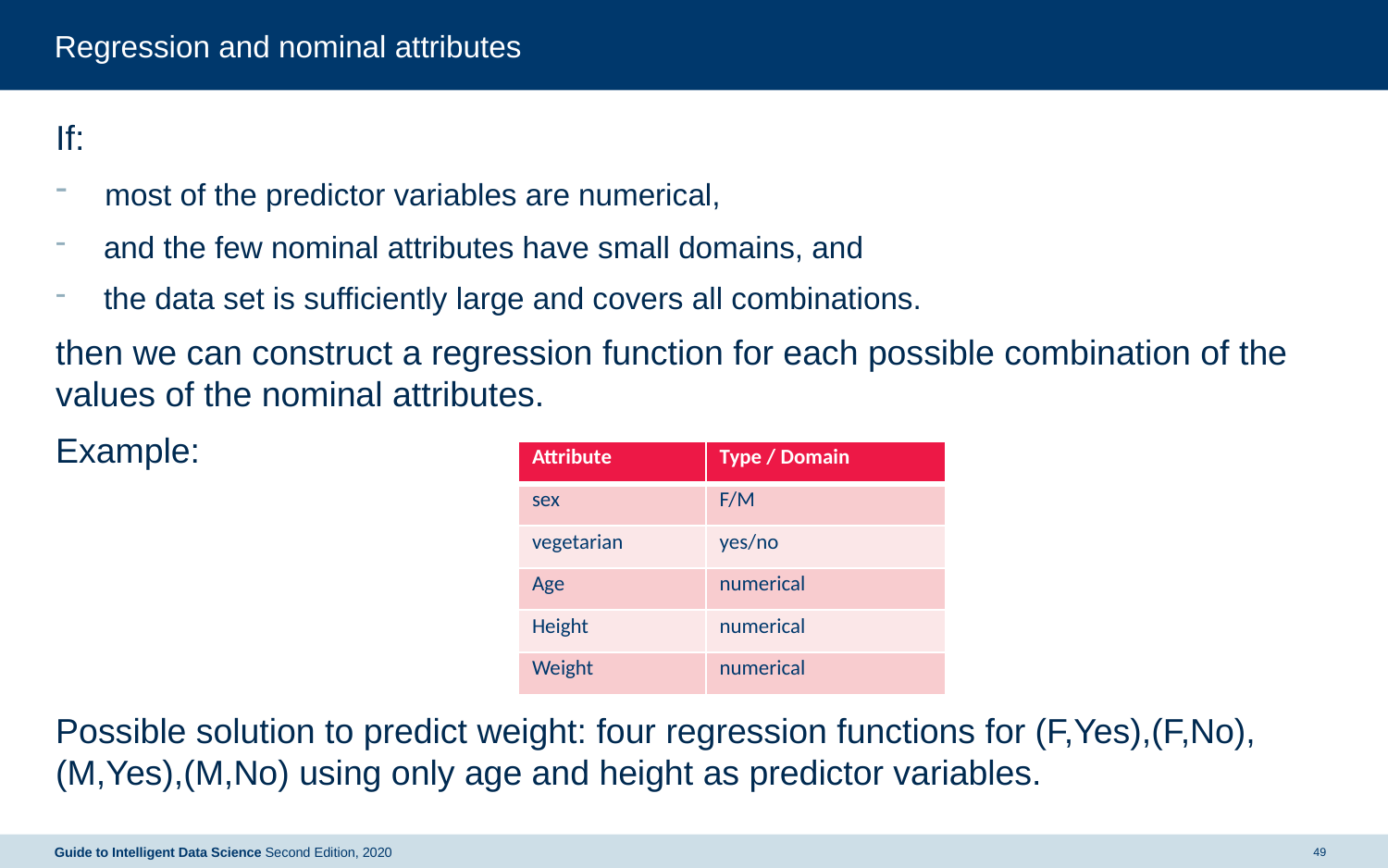

# Regression and nominal attributes
If:
 most of the predictor variables are numerical,
 and the few nominal attributes have small domains, and
 the data set is sufficiently large and covers all combinations.
then we can construct a regression function for each possible combination of the values of the nominal attributes.
Example:

Possible solution to predict weight: four regression functions for (F,Yes),(F,No),(M,Yes),(M,No) using only age and height as predictor variables.

| Attribute | Type / Domain |
| --- | --- |
| sex | F/M |
| vegetarian | yes/no |
| Age | numerical |
| Height | numerical |
| Weight | numerical |
Guide to Intelligent Data Science Second Edition, 2020
49